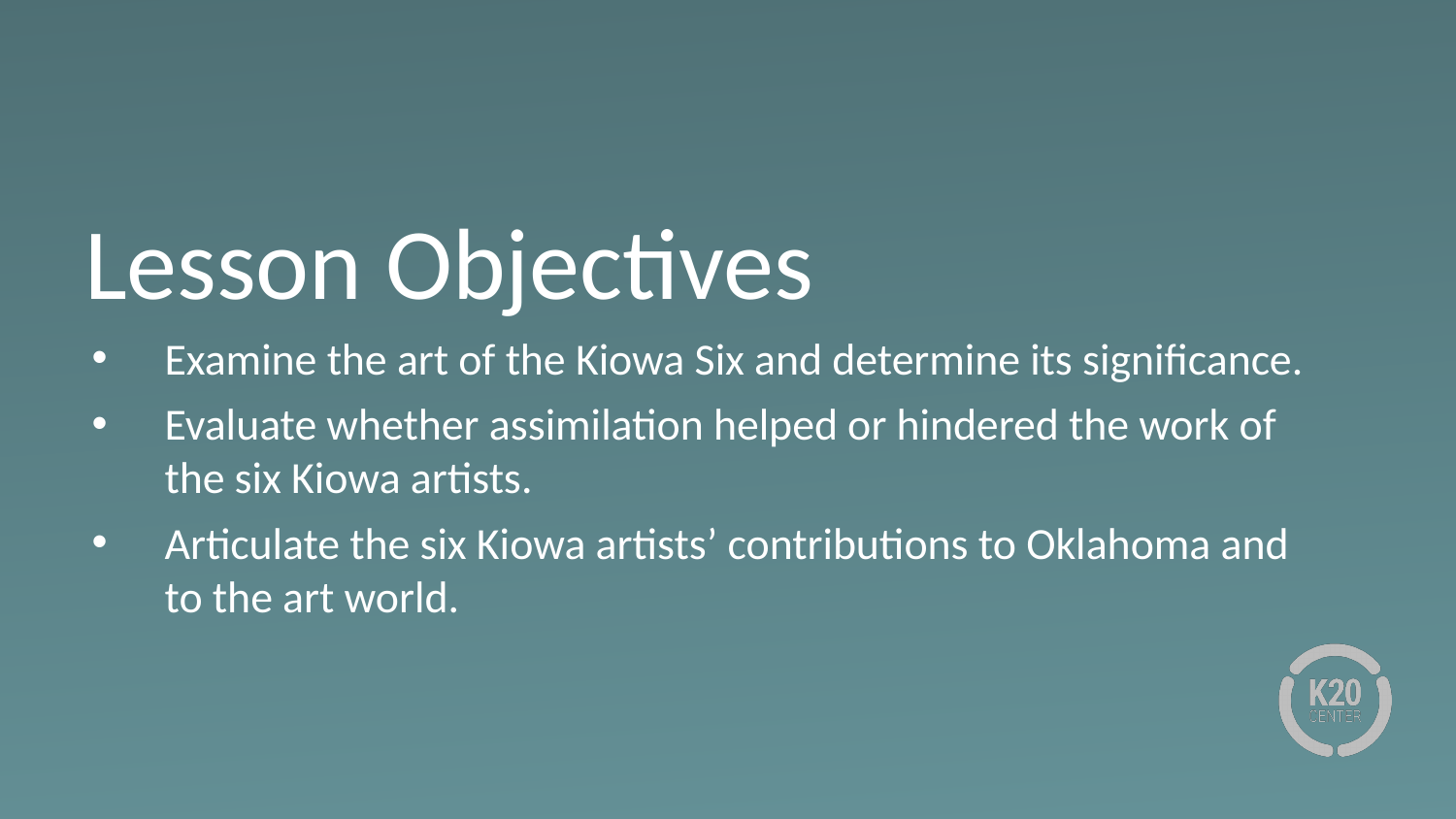

# Lesson Objectives
Examine the art of the Kiowa Six and determine its significance.
Evaluate whether assimilation helped or hindered the work of the six Kiowa artists.
Articulate the six Kiowa artists’ contributions to Oklahoma and to the art world.